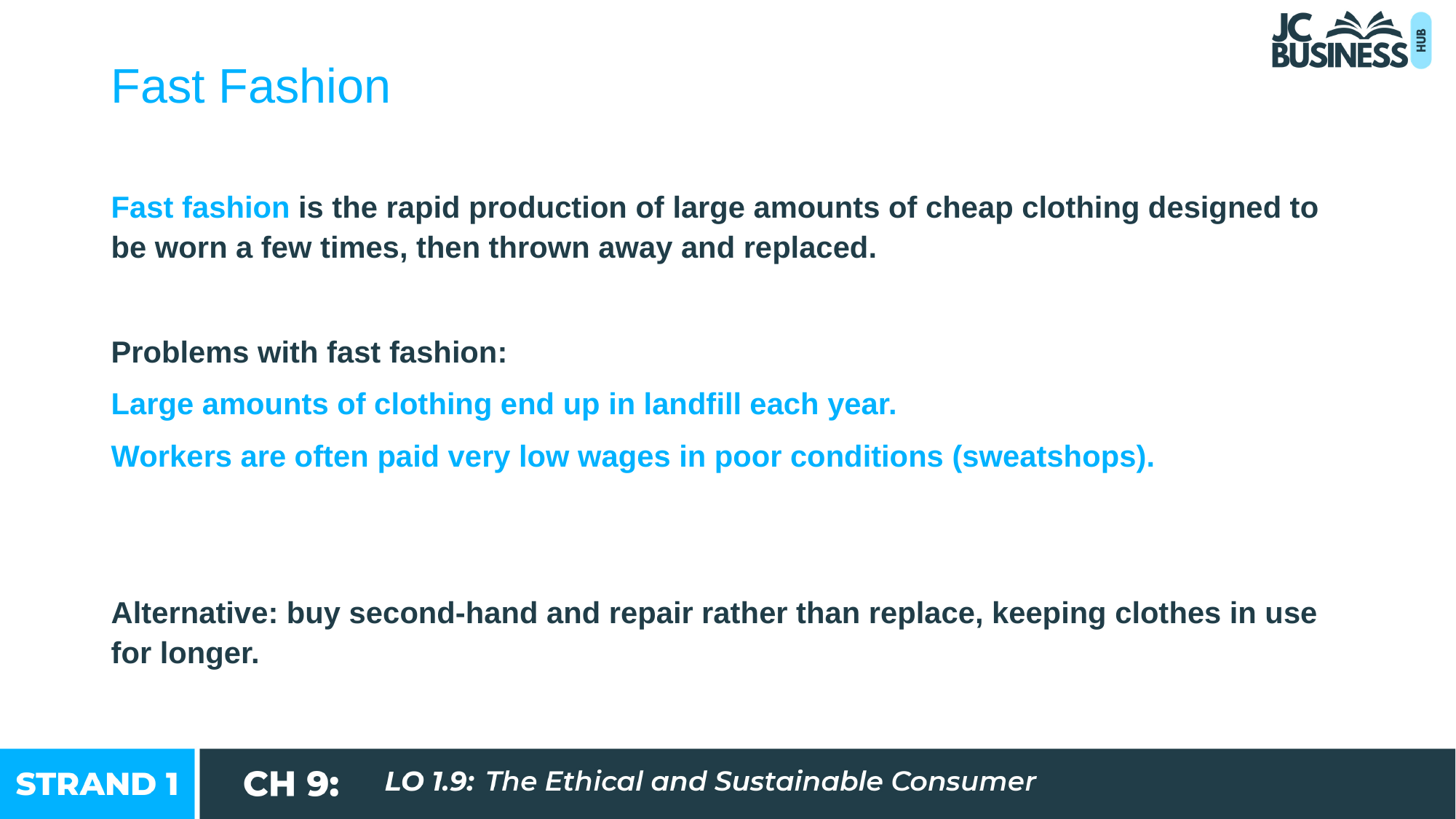

Fast Fashion
Fast fashion is the rapid production of large amounts of cheap clothing designed to be worn a few times, then thrown away and replaced.

Problems with fast fashion:
Large amounts of clothing end up in landfill each year.
Workers are often paid very low wages in poor conditions (sweatshops).

Alternative: buy second-hand and repair rather than replace, keeping clothes in use for longer.